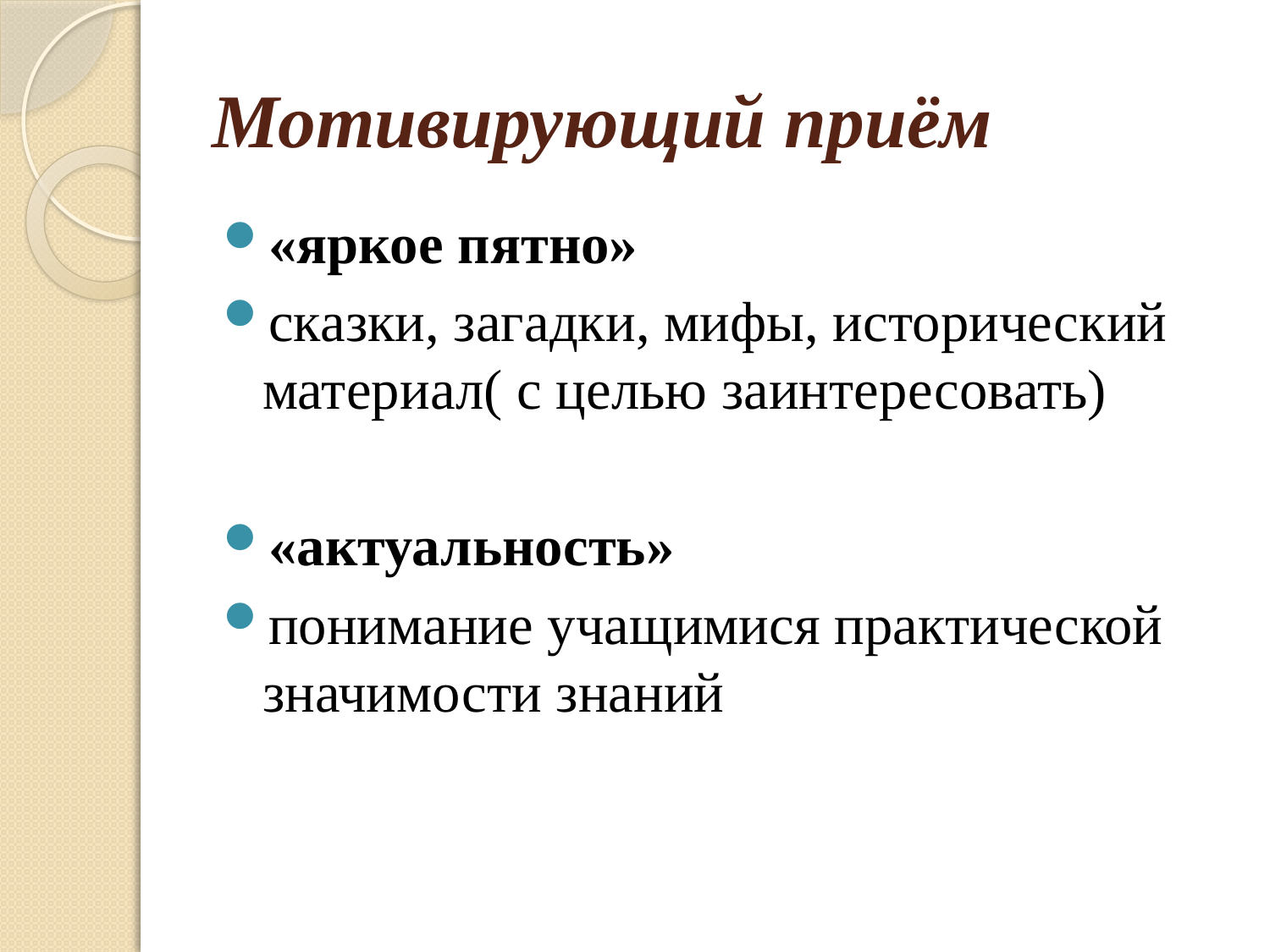

# Мотивирующий приём
«яркое пятно»
сказки, загадки, мифы, исторический материал( с целью заинтересовать)

«актуальность»
понимание учащимися практической значимости знаний